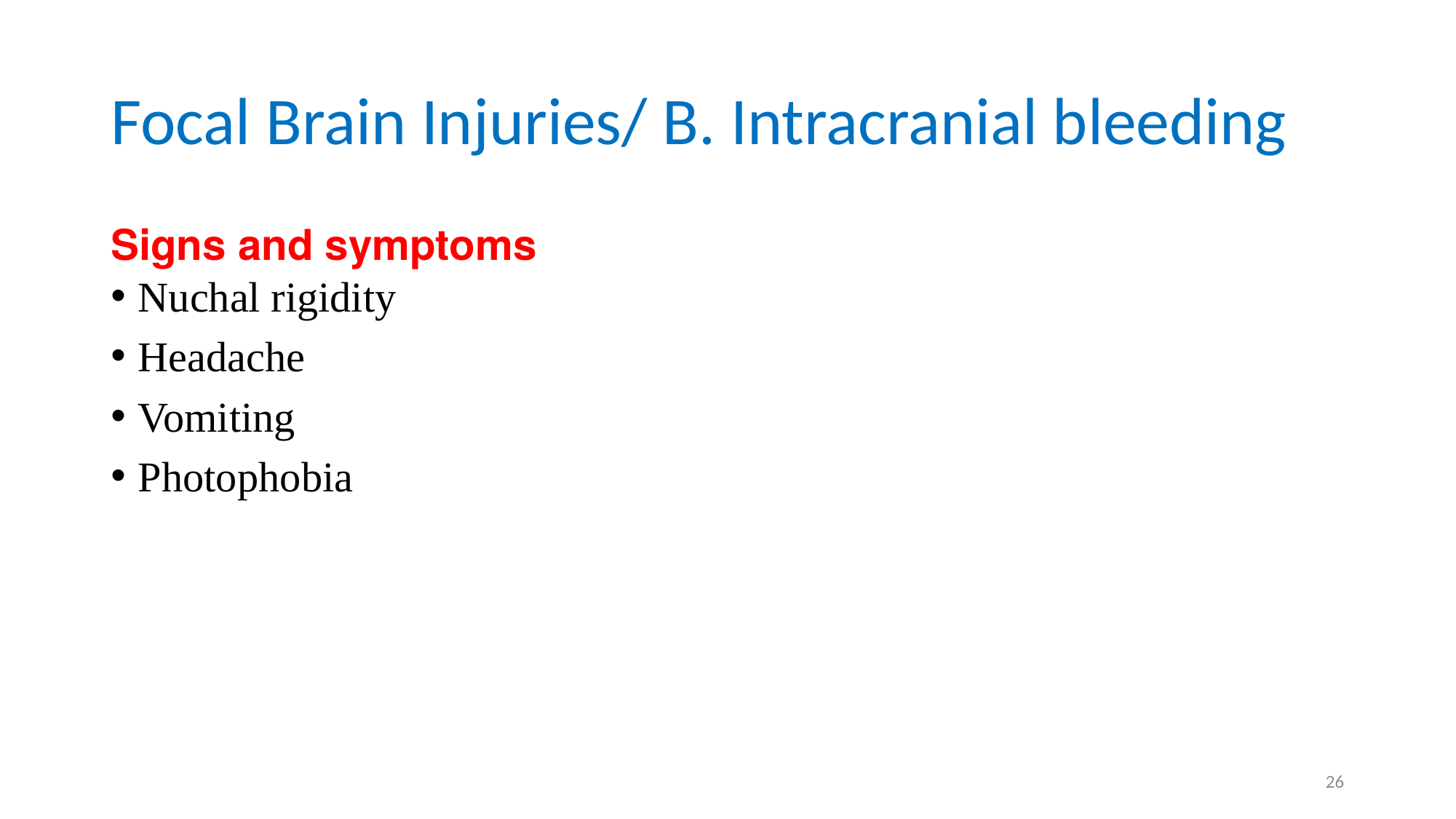

# Focal Brain Injuries/ B. Intracranial bleeding
Signs and symptoms
Nuchal rigidity
Headache
Vomiting
Photophobia

26